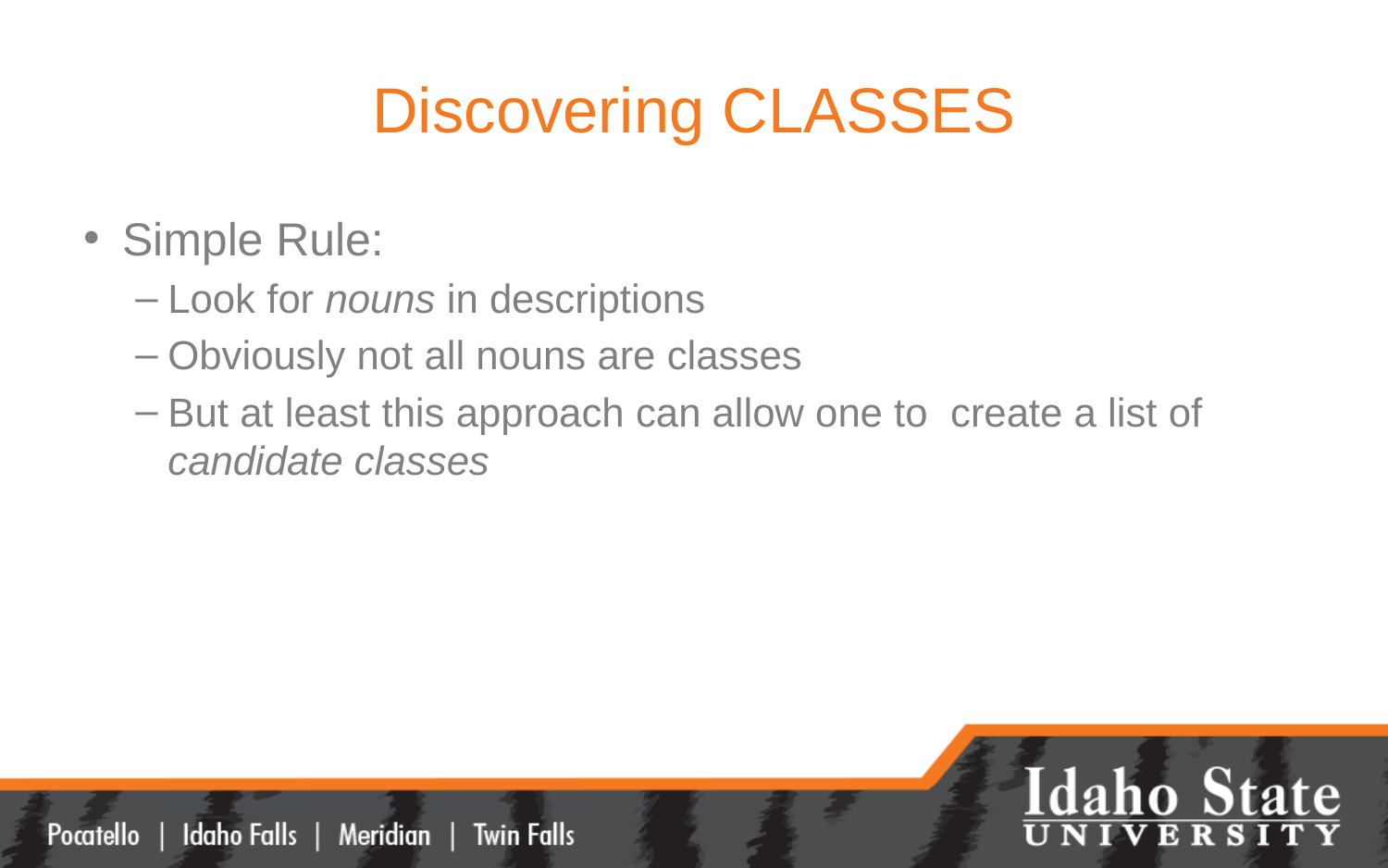

# Discovering CLASSES
Simple Rule:
Look for nouns in descriptions
Obviously not all nouns are classes
But at least this approach can allow one to  create a list of candidate classes